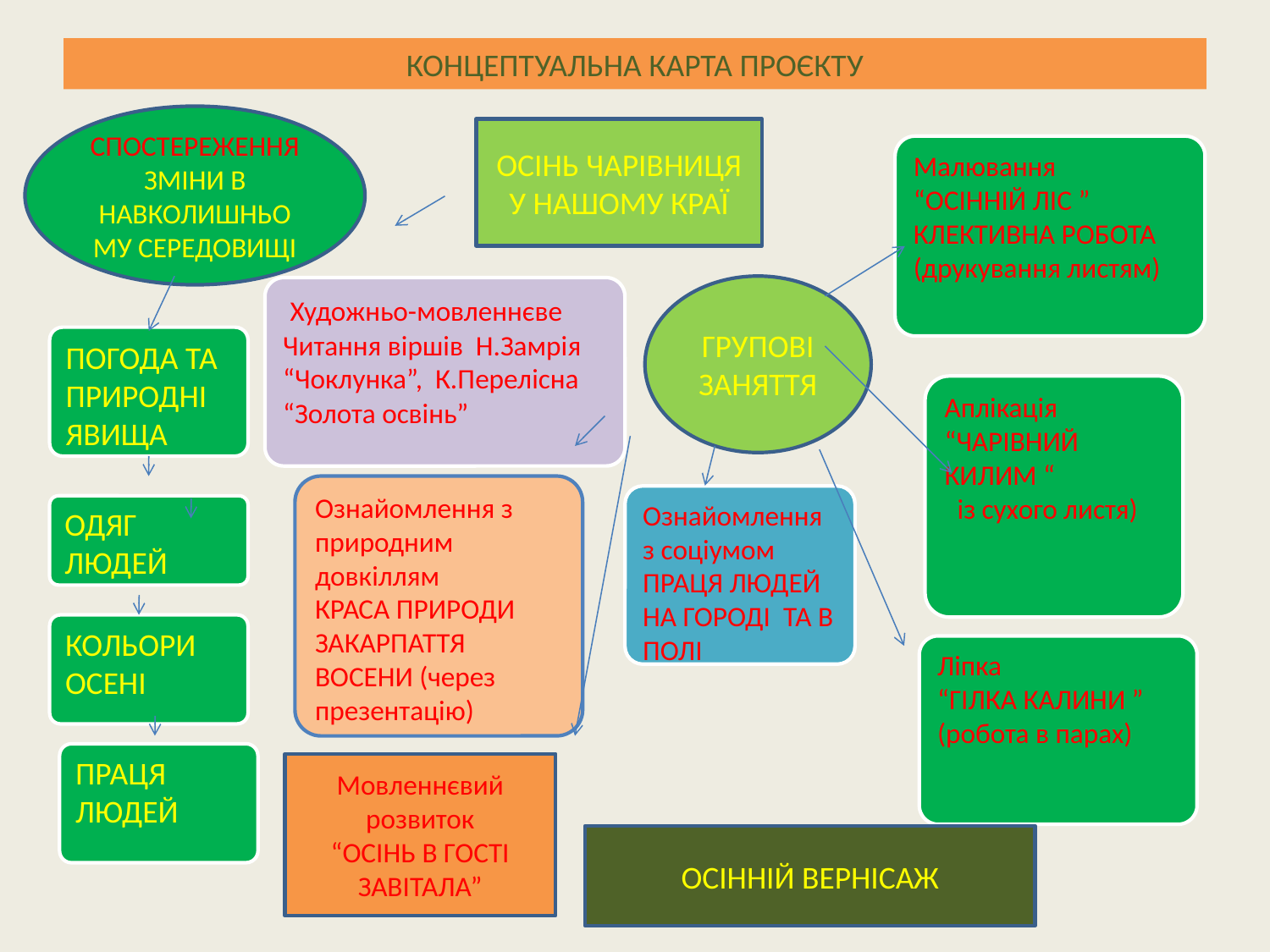

# КОНЦЕПТУАЛЬНА КАРТА ПРОЄКТУ
СПОСТЕРЕЖЕННЯ ЗМІНИ В НАВКОЛИШНЬОМУ СЕРЕДОВИЩІ
ОСІНЬ ЧАРІВНИЦЯ У НАШОМУ КРАЇ
Малювання
“ОСІННІЙ ЛІС ”
КЛЕКТИВНА РОБОТА   (друкування листям)

 Художньо-мовленнєве
Читання віршів  Н.Замрія “Чоклунка”,  К.Перелісна “Золота освінь”
ГРУПОВІ ЗАНЯТТЯ
ПОГОДА ТА ПРИРОДНІ ЯВИЩА

Аплікація
“ЧАРІВНИЙ КИЛИМ “                    із сухого листя)

Ознайомлення з природним довкіллям
КРАСА ПРИРОДИ ЗАКАРПАТТЯ ВОСЕНИ (через презентацію)

ОДЯГ ЛЮДЕЙ
Ознайомлення з соціумом ПРАЦЯ ЛЮДЕЙ НА ГОРОДІ  ТА В ПОЛІ

КОЛЬОРИ ОСЕНІ

Ліпка
“ГІЛКА КАЛИНИ ”
(робота в парах)

ПРАЦЯ ЛЮДЕЙ

Мовленнєвий розвиток
“ОСІНЬ В ГОСТІ ЗАВІТАЛА”
ОСІННІЙ ВЕРНІСАЖ